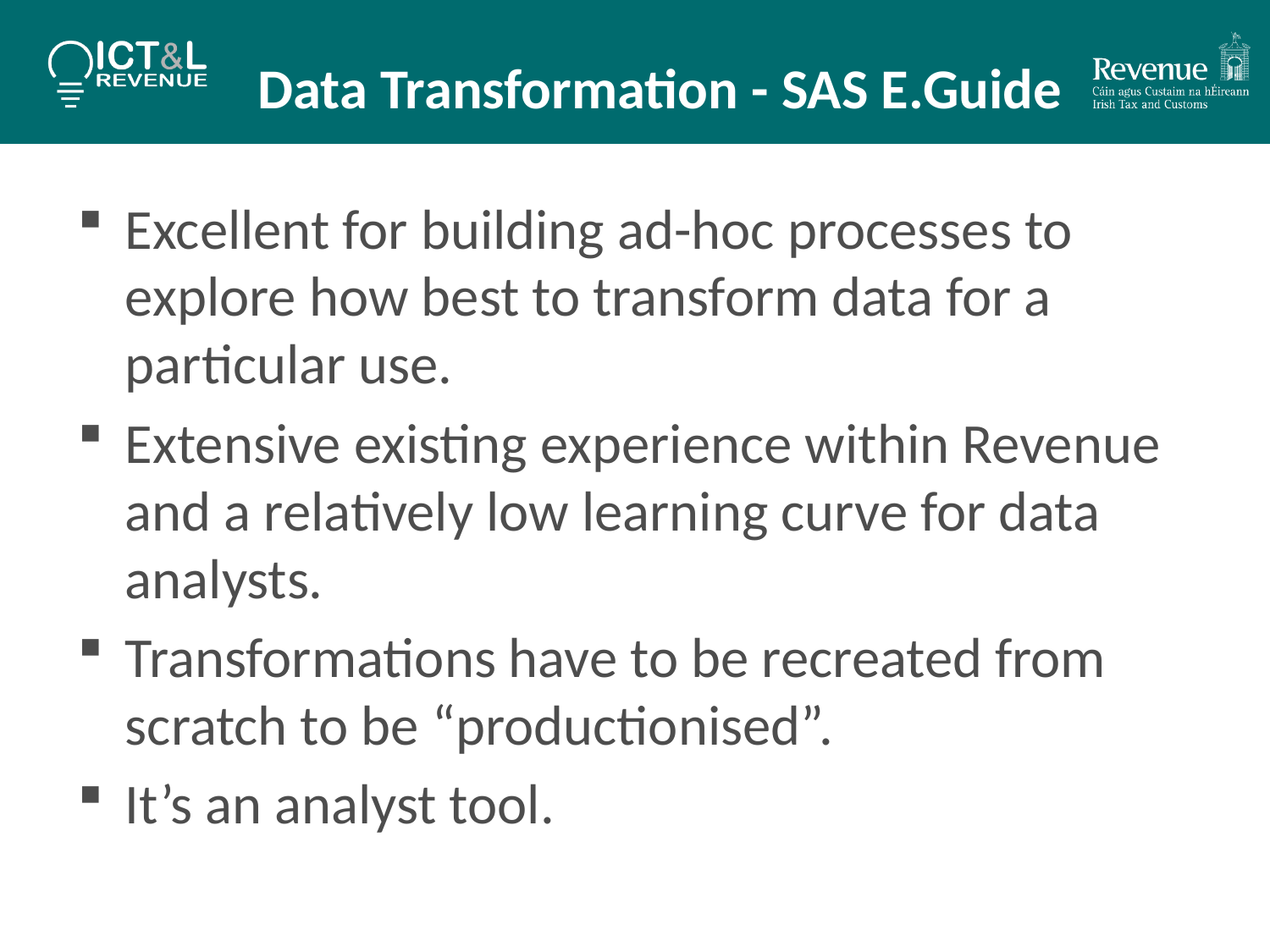

# Data Transformation - SAS E.Guide
Excellent for building ad-hoc processes to explore how best to transform data for a particular use.
Extensive existing experience within Revenue and a relatively low learning curve for data analysts.
Transformations have to be recreated from scratch to be “productionised”.
It’s an analyst tool.